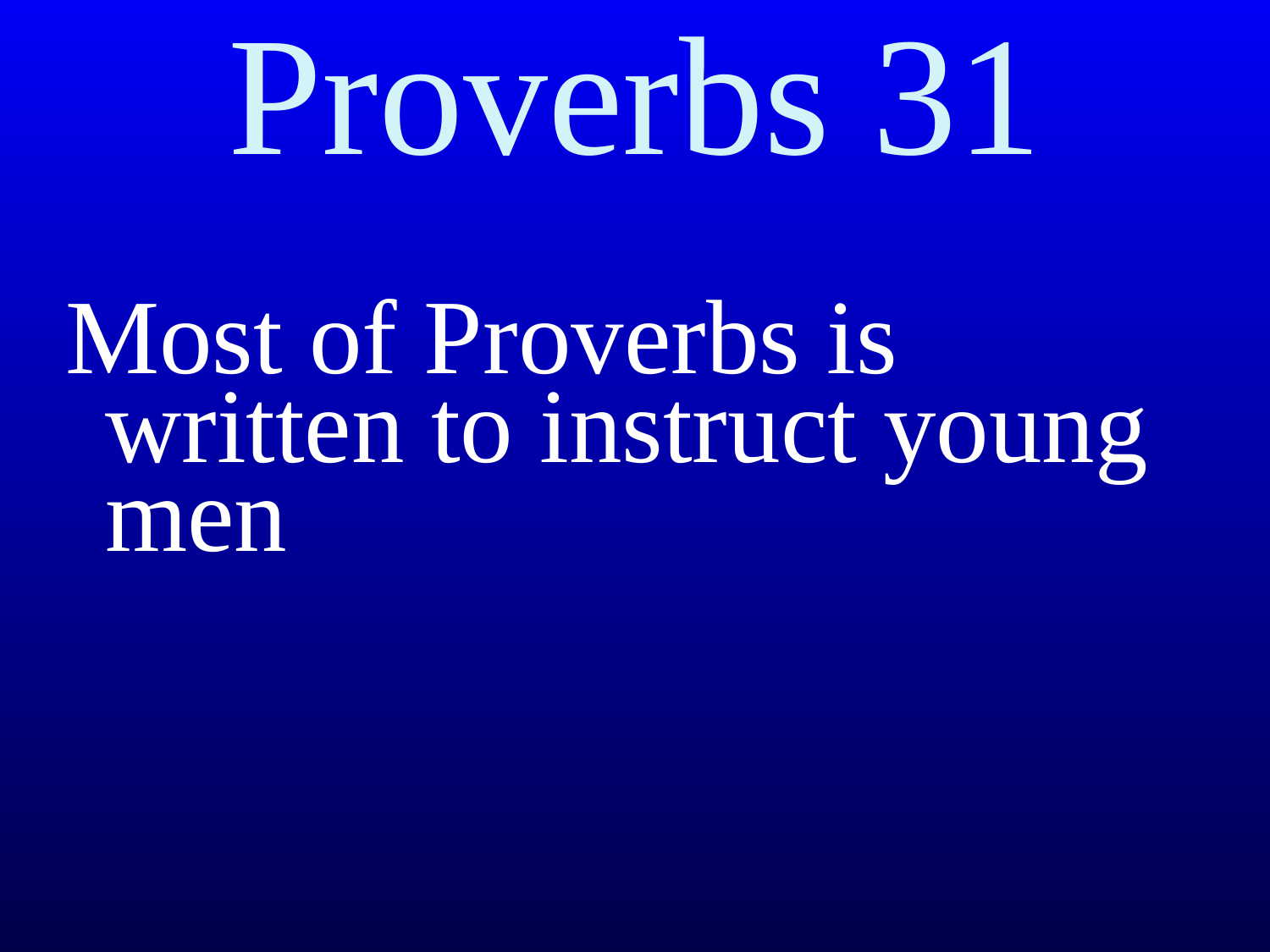

Proverbs 31
Most of Proverbs is written to instruct young men